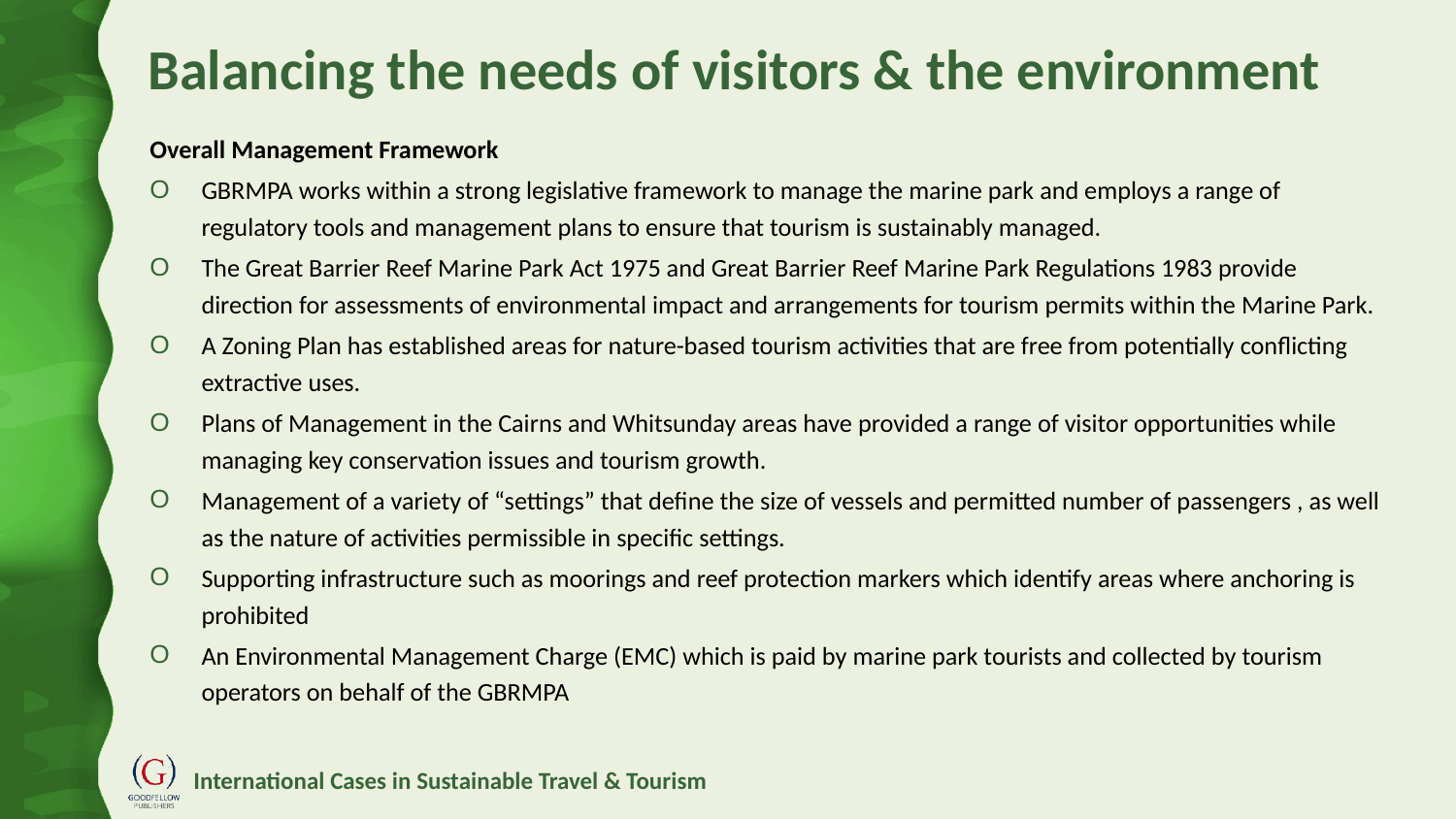

# Balancing the needs of visitors & the environment
Overall Management Framework
GBRMPA works within a strong legislative framework to manage the marine park and employs a range of regulatory tools and management plans to ensure that tourism is sustainably managed.
The Great Barrier Reef Marine Park Act 1975 and Great Barrier Reef Marine Park Regulations 1983 provide direction for assessments of environmental impact and arrangements for tourism permits within the Marine Park.
A Zoning Plan has established areas for nature-based tourism activities that are free from potentially conflicting extractive uses.
Plans of Management in the Cairns and Whitsunday areas have provided a range of visitor opportunities while managing key conservation issues and tourism growth.
Management of a variety of “settings” that define the size of vessels and permitted number of passengers , as well as the nature of activities permissible in specific settings.
Supporting infrastructure such as moorings and reef protection markers which identify areas where anchoring is prohibited
An Environmental Management Charge (EMC) which is paid by marine park tourists and collected by tourism operators on behalf of the GBRMPA